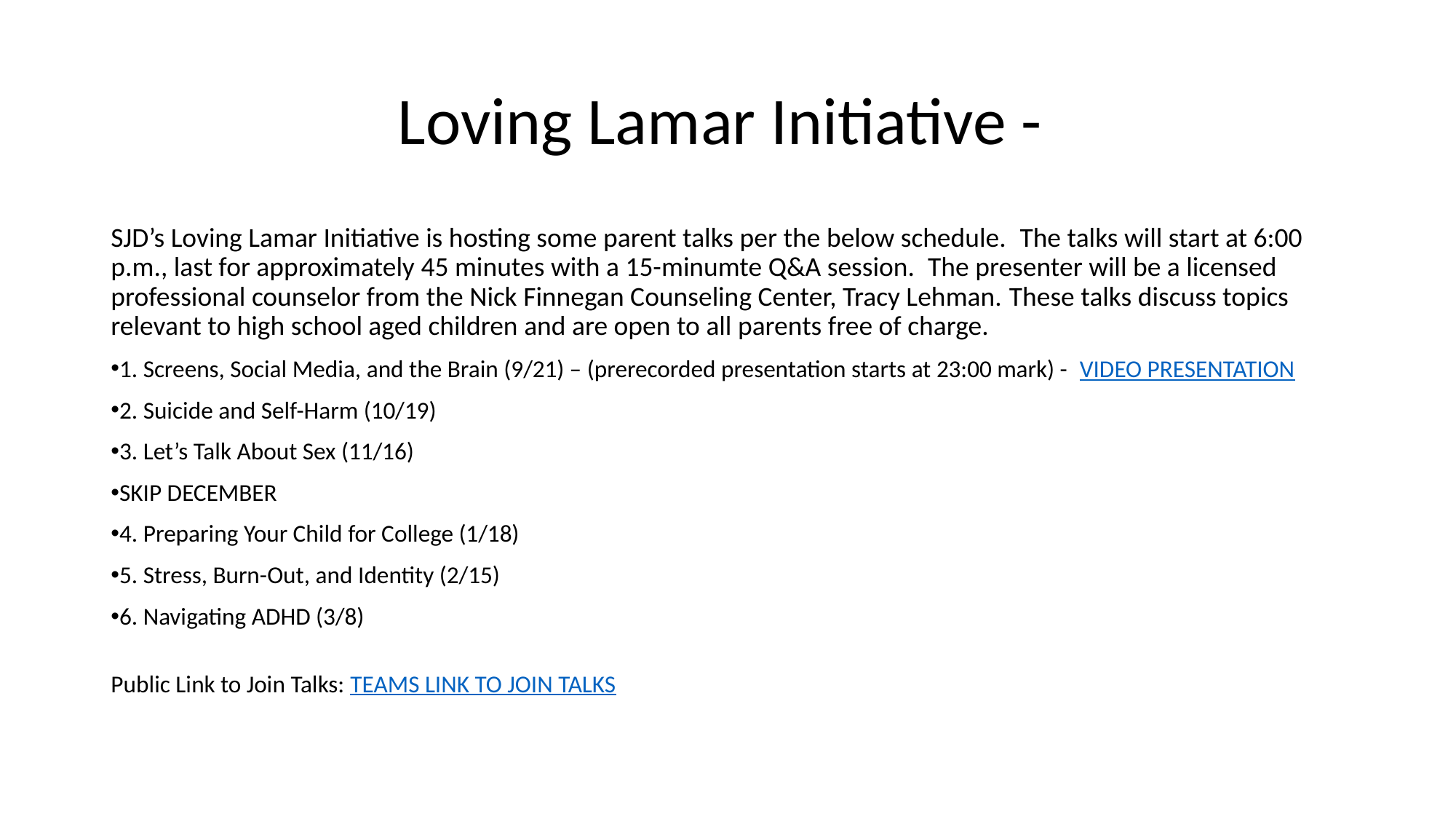

# Loving Lamar Initiative -
SJD’s Loving Lamar Initiative is hosting some parent talks per the below schedule.  The talks will start at 6:00 p.m., last for approximately 45 minutes with a 15-minumte Q&A session.  The presenter will be a licensed professional counselor from the Nick Finnegan Counseling Center, Tracy Lehman. These talks discuss topics relevant to high school aged children and are open to all parents free of charge.
1. Screens, Social Media, and the Brain (9/21) – (prerecorded presentation starts at 23:00 mark) -  VIDEO PRESENTATION
2. Suicide and Self-Harm (10/19)
3. Let’s Talk About Sex (11/16)
SKIP DECEMBER
4. Preparing Your Child for College (1/18)
5. Stress, Burn-Out, and Identity (2/15)
6. Navigating ADHD (3/8)

Public Link to Join Talks: TEAMS LINK TO JOIN TALKS